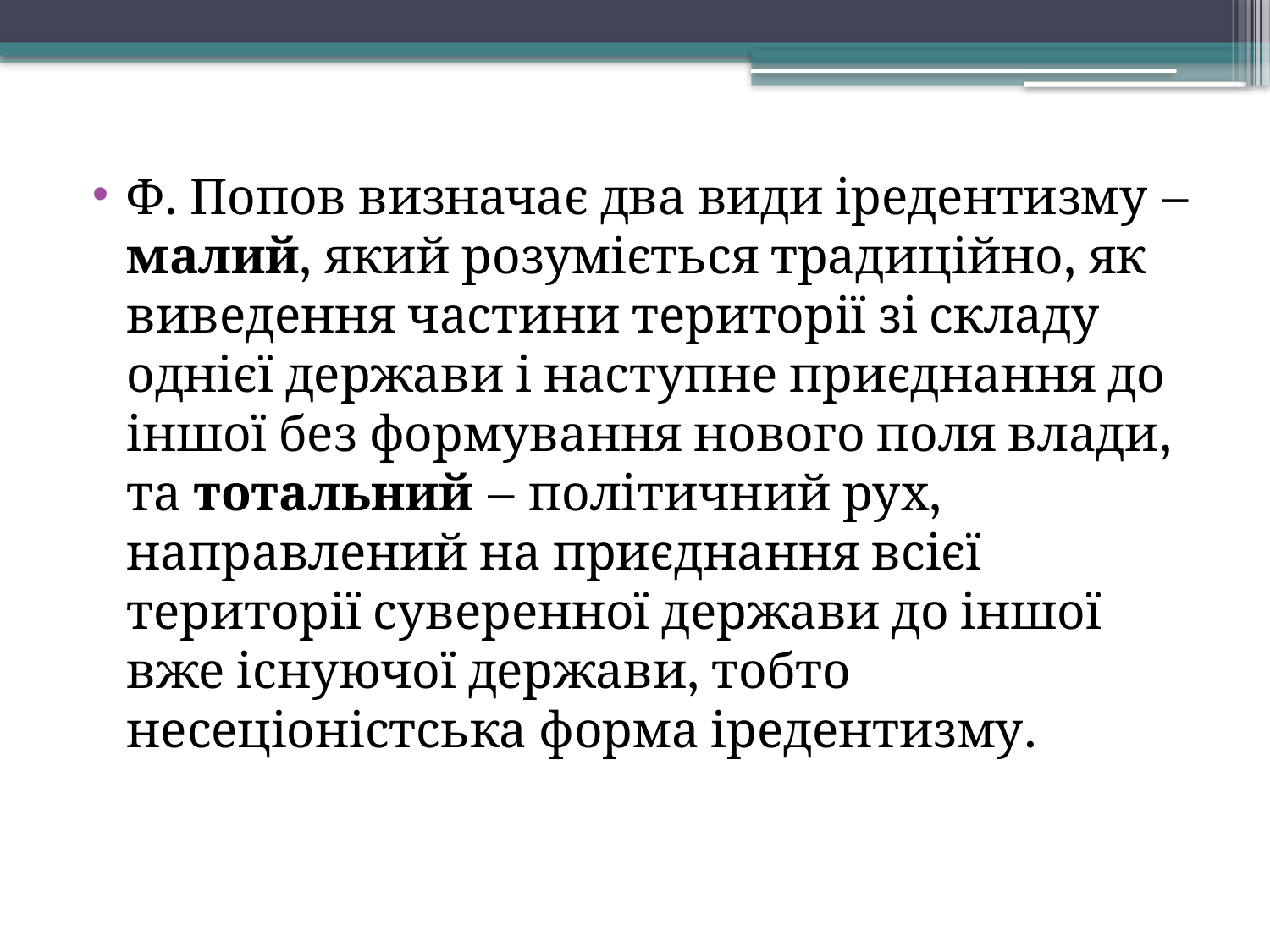

Ф. Попов визначає два види іредентизму – малий, який розуміється традиційно, як виведення частини території зі складу однієї держави і наступне приєднання до іншої без формування нового поля влади, та тотальний – політичний рух, направлений на приєднання всієї території суверенної держави до іншої вже існуючої держави, тобто несеціоністська форма іредентизму.
#